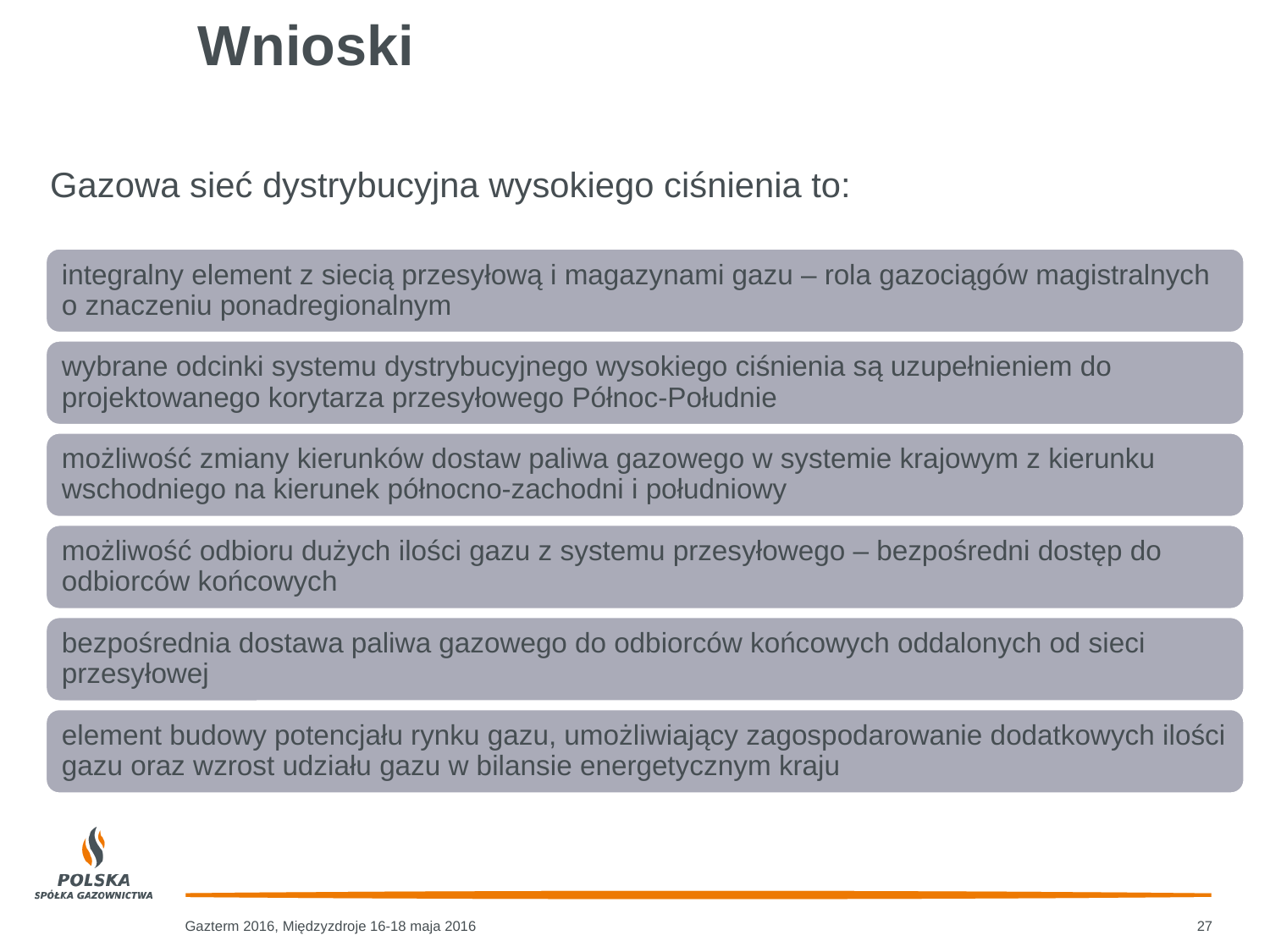

# Wnioski
Gazowa sieć dystrybucyjna wysokiego ciśnienia to:
integralny element z siecią przesyłową i magazynami gazu – rola gazociągów magistralnych o znaczeniu ponadregionalnym
wybrane odcinki systemu dystrybucyjnego wysokiego ciśnienia są uzupełnieniem do projektowanego korytarza przesyłowego Północ-Południe
możliwość zmiany kierunków dostaw paliwa gazowego w systemie krajowym z kierunku wschodniego na kierunek północno-zachodni i południowy
możliwość odbioru dużych ilości gazu z systemu przesyłowego – bezpośredni dostęp do odbiorców końcowych
bezpośrednia dostawa paliwa gazowego do odbiorców końcowych oddalonych od sieci przesyłowej
element budowy potencjału rynku gazu, umożliwiający zagospodarowanie dodatkowych ilości gazu oraz wzrost udziału gazu w bilansie energetycznym kraju
Gazterm 2016, Międzyzdroje 16-18 maja 2016
27